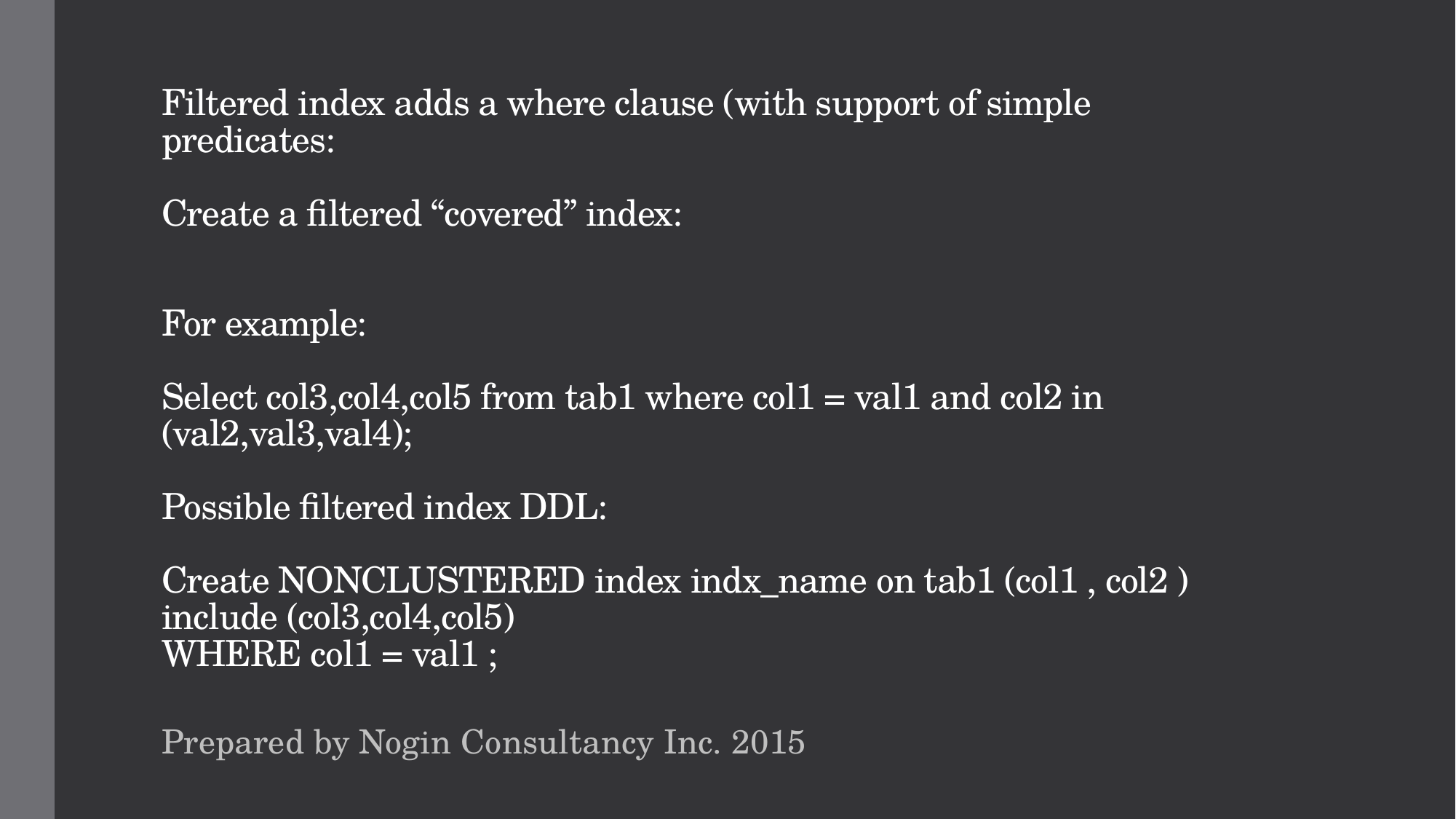

# Filtered index adds a where clause (with support of simple predicates: Create a filtered “covered” index: For example: Select col3,col4,col5 from tab1 where col1 = val1 and col2 in (val2,val3,val4); Possible filtered index DDL: Create NONCLUSTERED index indx_name on tab1 (col1 , col2 ) include (col3,col4,col5) WHERE col1 = val1 ;
Prepared by Nogin Consultancy Inc. 2015